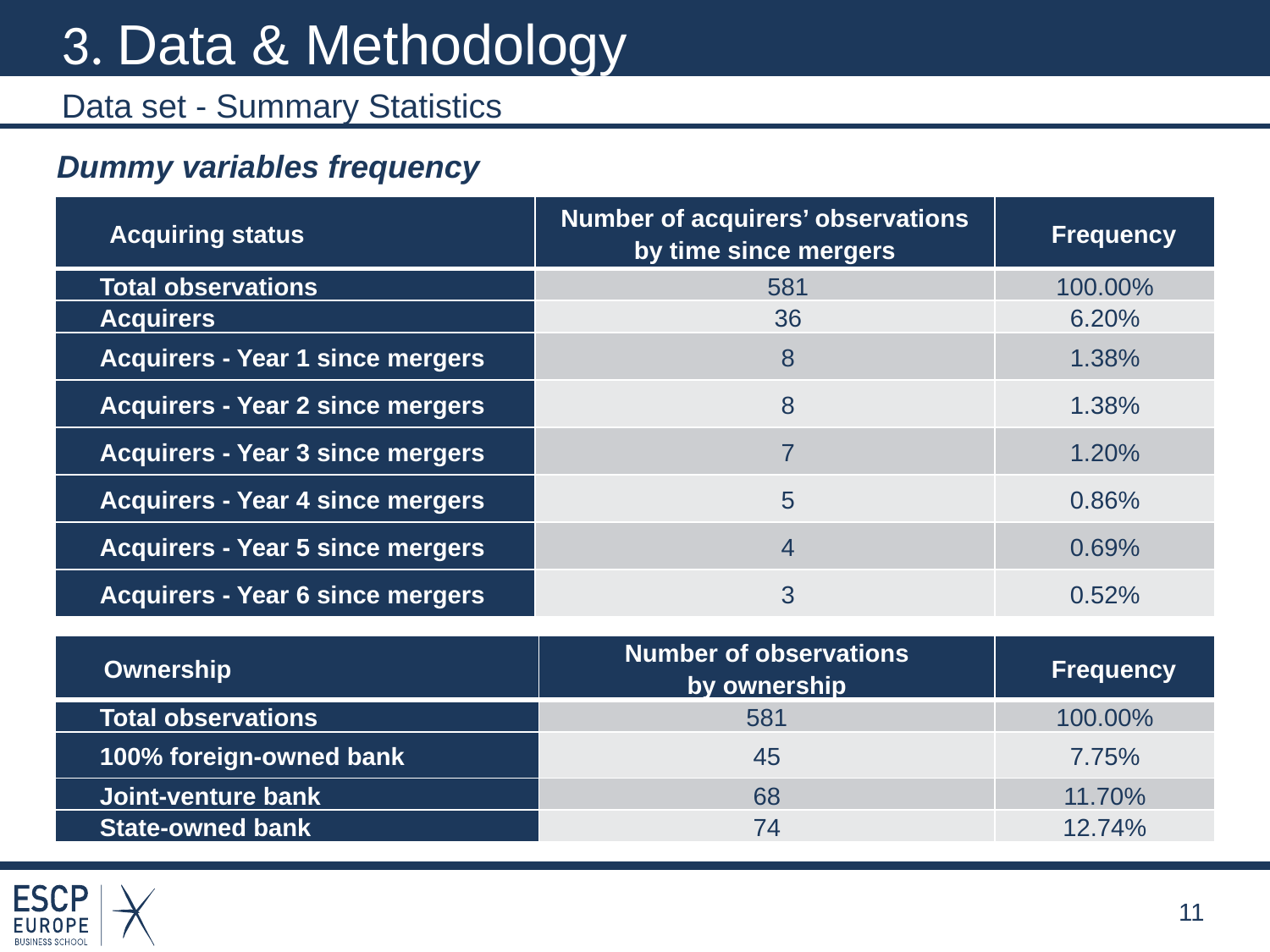

# 3. Data & Methodology
Data set - Summary Statistics
Dummy variables frequency
| Acquiring status | Number of acquirers’ observations by time since mergers | Frequency |
| --- | --- | --- |
| Total observations | 581 | 100.00% |
| Acquirers | 36 | 6.20% |
| Acquirers - Year 1 since mergers | 8 | 1.38% |
| Acquirers - Year 2 since mergers | 8 | 1.38% |
| Acquirers - Year 3 since mergers | 7 | 1.20% |
| Acquirers - Year 4 since mergers | 5 | 0.86% |
| Acquirers - Year 5 since mergers | 4 | 0.69% |
| Acquirers - Year 6 since mergers | 3 | 0.52% |
| Ownership | Number of observations by ownership | Frequency |
| --- | --- | --- |
| Total observations | 581 | 100.00% |
| 100% foreign-owned bank | 45 | 7.75% |
| Joint-venture bank | 68 | 11.70% |
| State-owned bank | 74 | 12.74% |